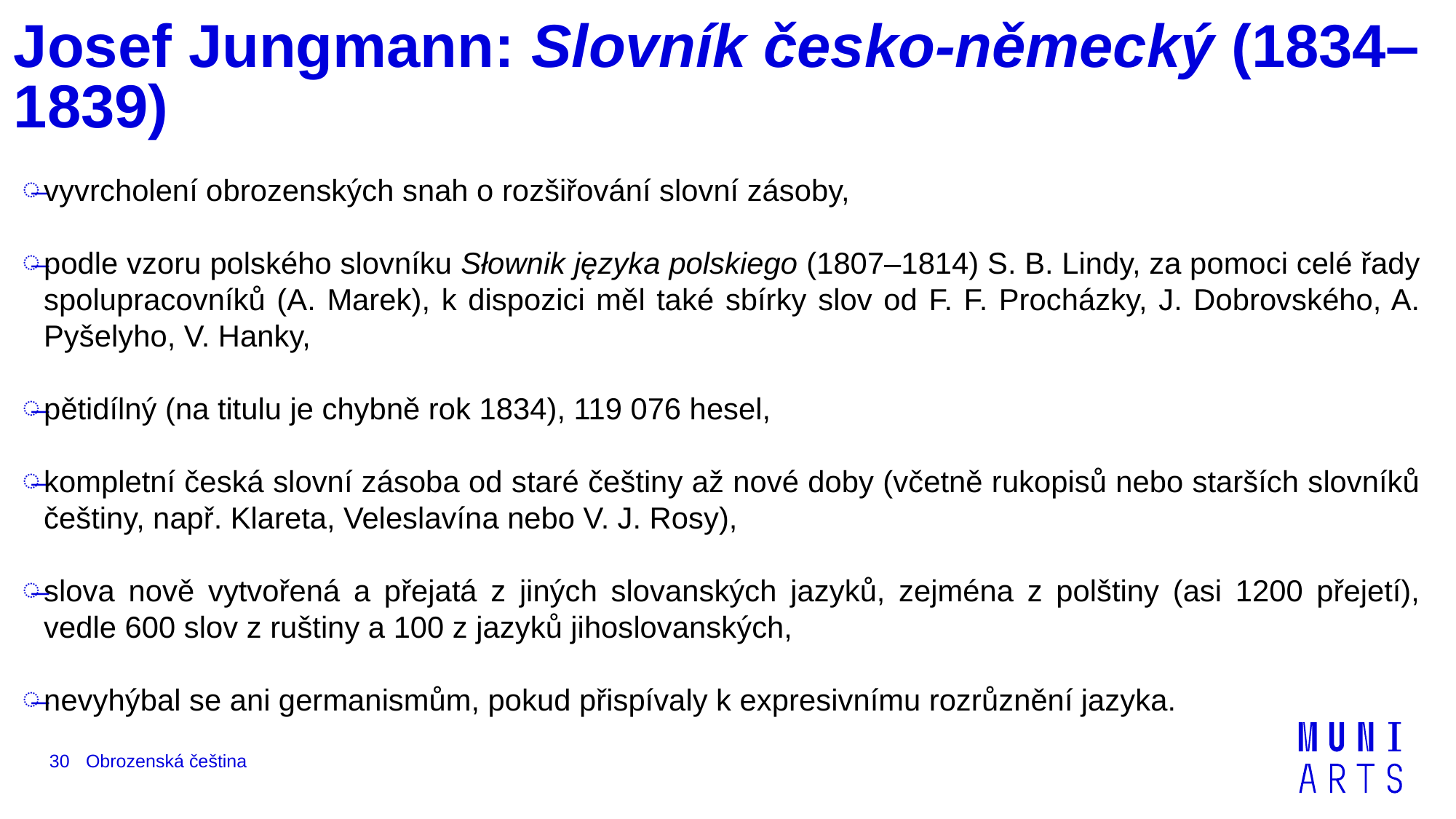

# Josef Jungmann: Slovník česko-německý (1834–1839)
vyvrcholení obrozenských snah o rozšiřování slovní zásoby,

podle vzoru polského slovníku Słownik języka polskiego (1807–1814) S. B. Lindy, za pomoci celé řady spolupracovníků (A. Marek), k dispozici měl také sbírky slov od F. F. Procházky, J. Dobrovského, A. Pyšelyho, V. Hanky,

pětidílný (na titulu je chybně rok 1834), 119 076 hesel,

kompletní česká slovní zásoba od staré češtiny až nové doby (včetně rukopisů nebo starších slovníků češtiny, např. Klareta, Veleslavína nebo V. J. Rosy),

slova nově vytvořená a přejatá z jiných slovanských jazyků, zejména z polštiny (asi 1200 přejetí), vedle 600 slov z ruštiny a 100 z jazyků jihoslovanských,

nevyhýbal se ani germanismům, pokud přispívaly k expresivnímu rozrůznění jazyka.
Obrozenská čeština
30